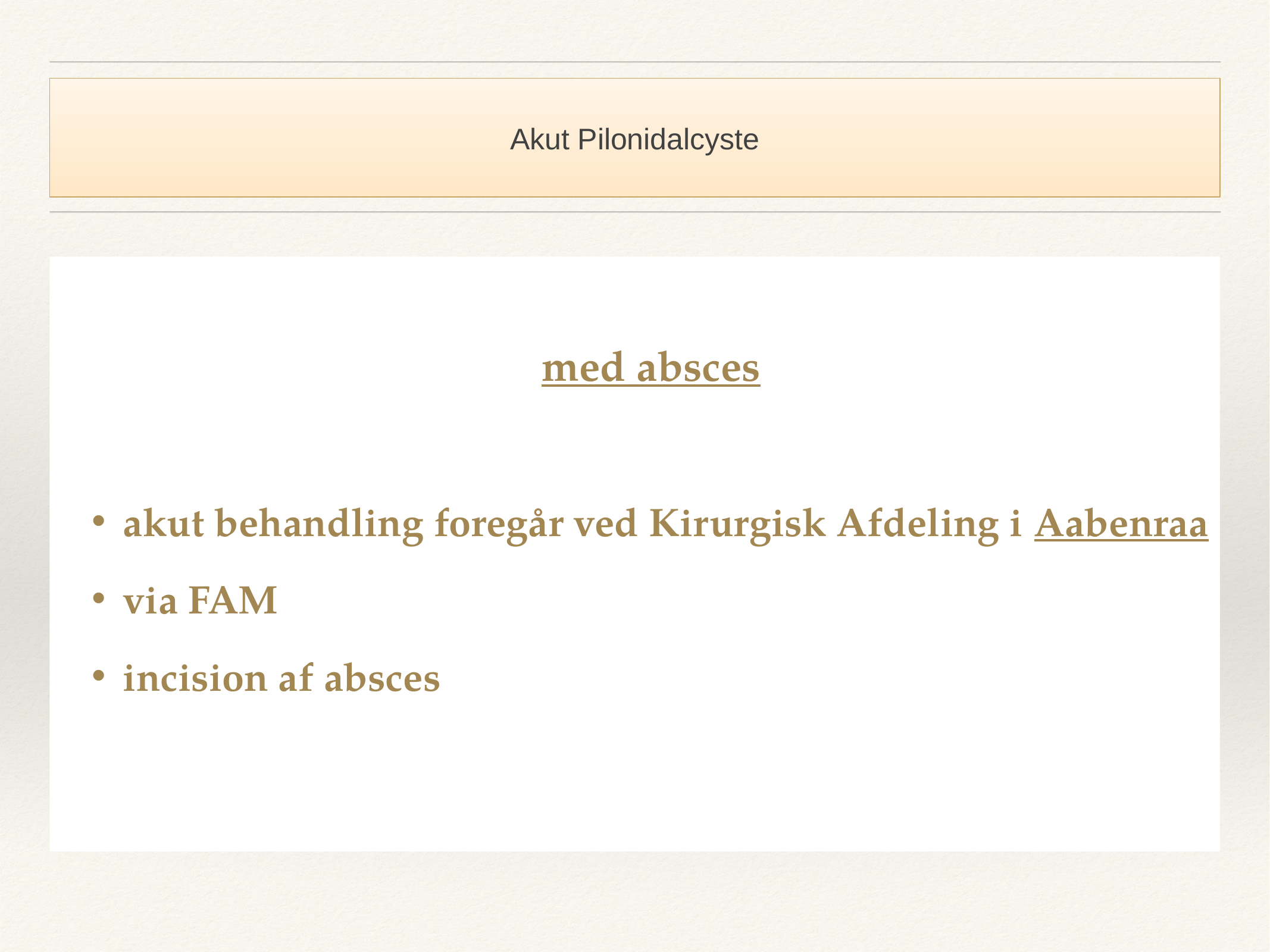

# Akut Pilonidalcyste

 med absces

akut behandling foregår ved Kirurgisk Afdeling i Aabenraa
via FAM
incision af absces